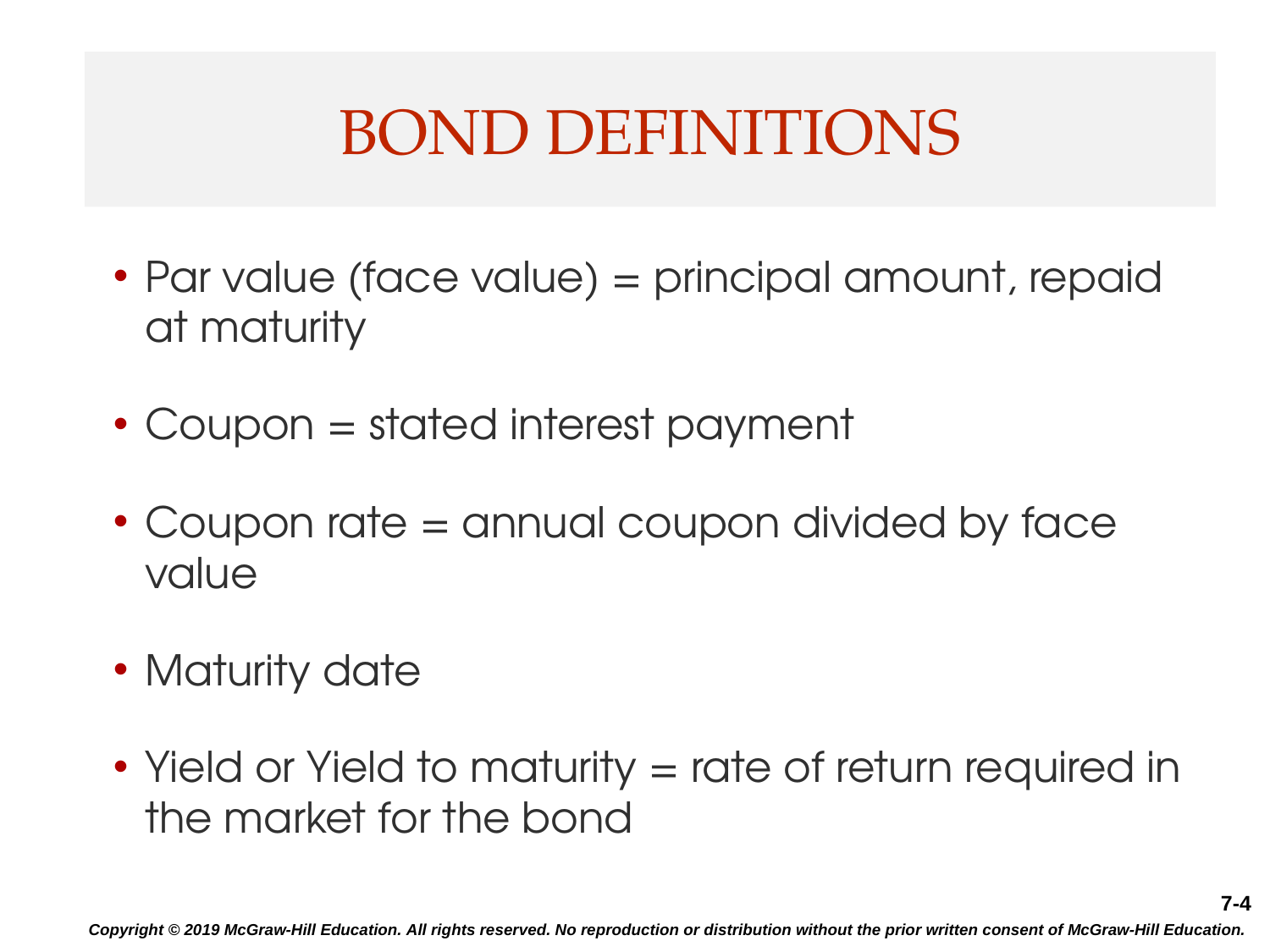

# Bond Definitions
Par value (face value) = principal amount, repaid at maturity

Coupon = stated interest payment

Coupon rate = annual coupon divided by face value

Maturity date

Yield or Yield to maturity = rate of return required in the market for the bond
Copyright © 2019 McGraw-Hill Education. All rights reserved. No reproduction or distribution without the prior written consent of McGraw-Hill Education.